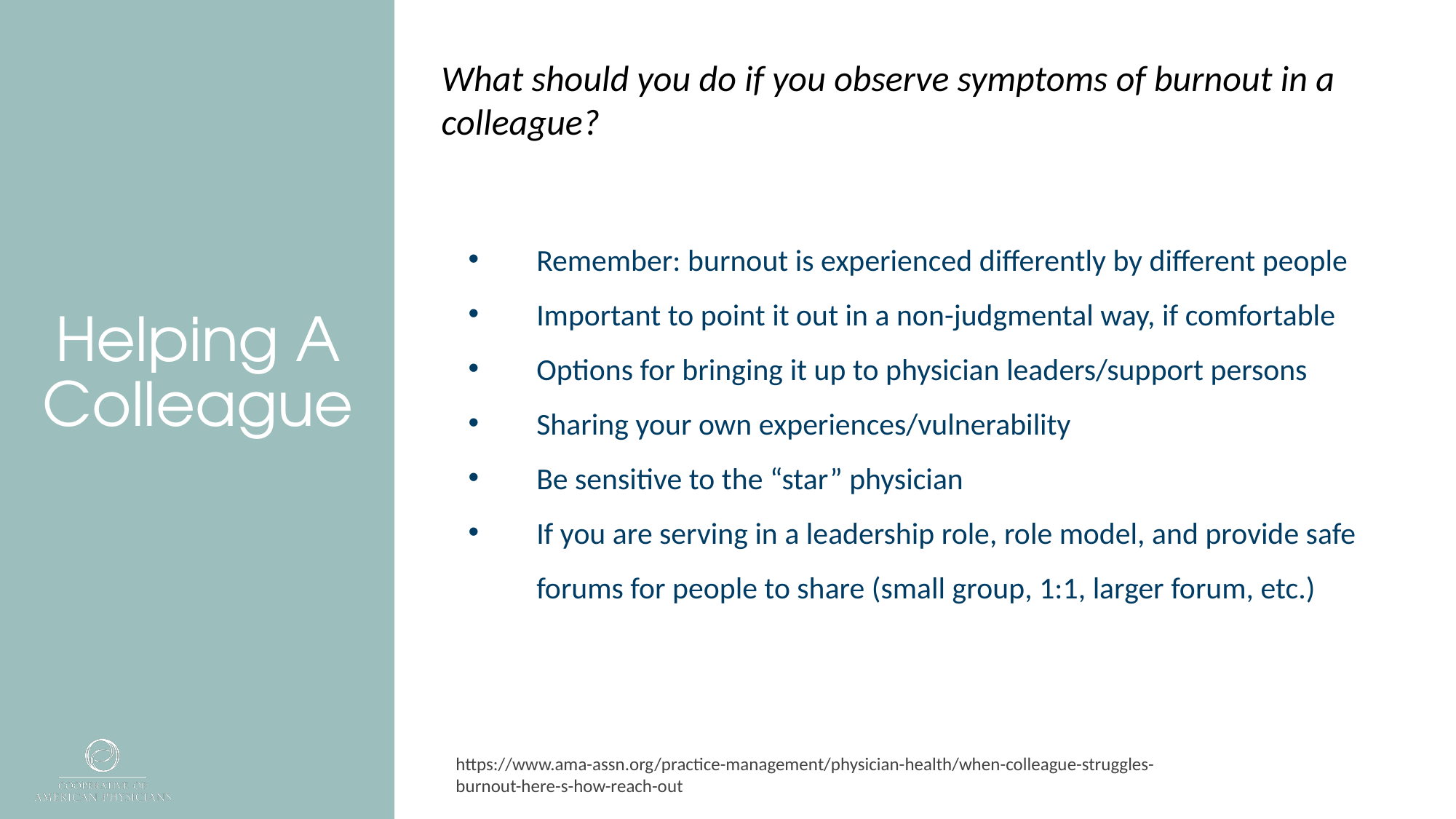

What should you do if you observe symptoms of burnout in a colleague?
Remember: burnout is experienced differently by different people
Important to point it out in a non-judgmental way, if comfortable
Options for bringing it up to physician leaders/support persons
Sharing your own experiences/vulnerability
Be sensitive to the “star” physician
If you are serving in a leadership role, role model, and provide safe forums for people to share (small group, 1:1, larger forum, etc.)

# Helping A Colleague
https://www.ama-assn.org/practice-management/physician-health/when-colleague-struggles-burnout-here-s-how-reach-out